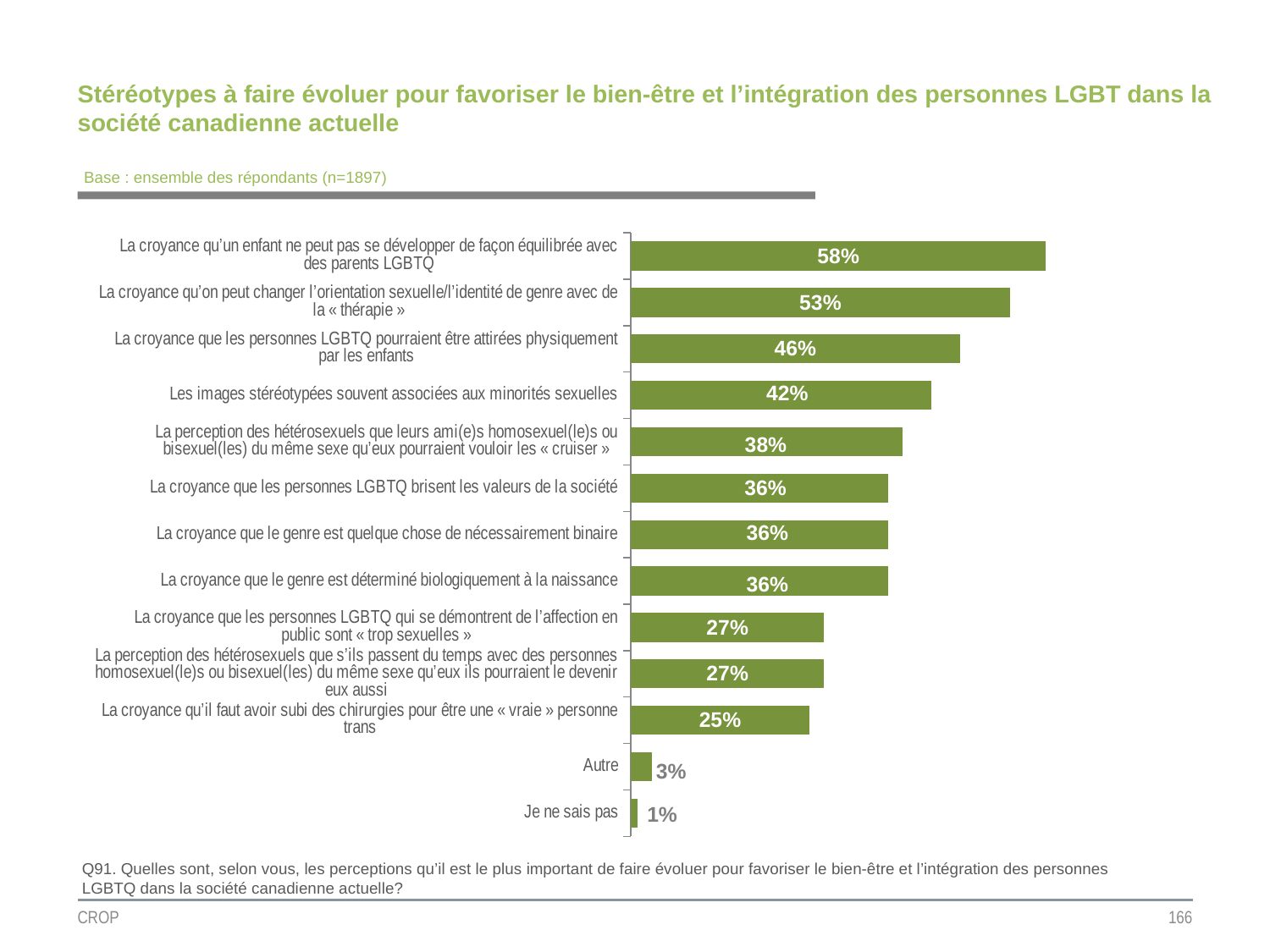

# Stéréotypes à faire évoluer pour favoriser le bien-être et l’intégration des personnes LGBT dans la société canadienne actuelle
Base : ensemble des répondants (n=1897)

### Chart

| Category | Colonne2 |
|---|---|
| La croyance qu’un enfant ne peut pas se développer de façon équilibrée avec des parents LGBTQ | 0.58 |
| La croyance qu’on peut changer l’orientation sexuelle/l’identité de genre avec de la « thérapie » | 0.53 |
| La croyance que les personnes LGBTQ pourraient être attirées physiquement par les enfants | 0.46 |
| Les images stéréotypées souvent associées aux minorités sexuelles | 0.42 |
| La perception des hétérosexuels que leurs ami(e)s homosexuel(le)s ou bisexuel(les) du même sexe qu’eux pourraient vouloir les « cruiser » | 0.38 |
| La croyance que les personnes LGBTQ brisent les valeurs de la société | 0.36 |
| La croyance que le genre est quelque chose de nécessairement binaire | 0.36 |
| La croyance que le genre est déterminé biologiquement à la naissance | 0.36 |
| La croyance que les personnes LGBTQ qui se démontrent de l’affection en public sont « trop sexuelles » | 0.27 |
| La perception des hétérosexuels que s’ils passent du temps avec des personnes homosexuel(le)s ou bisexuel(les) du même sexe qu’eux ils pourraient le devenir eux aussi | 0.27 |
| La croyance qu’il faut avoir subi des chirurgies pour être une « vraie » personne trans | 0.25 |
| Autre | 0.03 |
| Je ne sais pas | 0.01 |
Q91. Quelles sont, selon vous, les perceptions qu’il est le plus important de faire évoluer pour favoriser le bien-être et l’intégration des personnes LGBTQ dans la société canadienne actuelle?
CROP
166